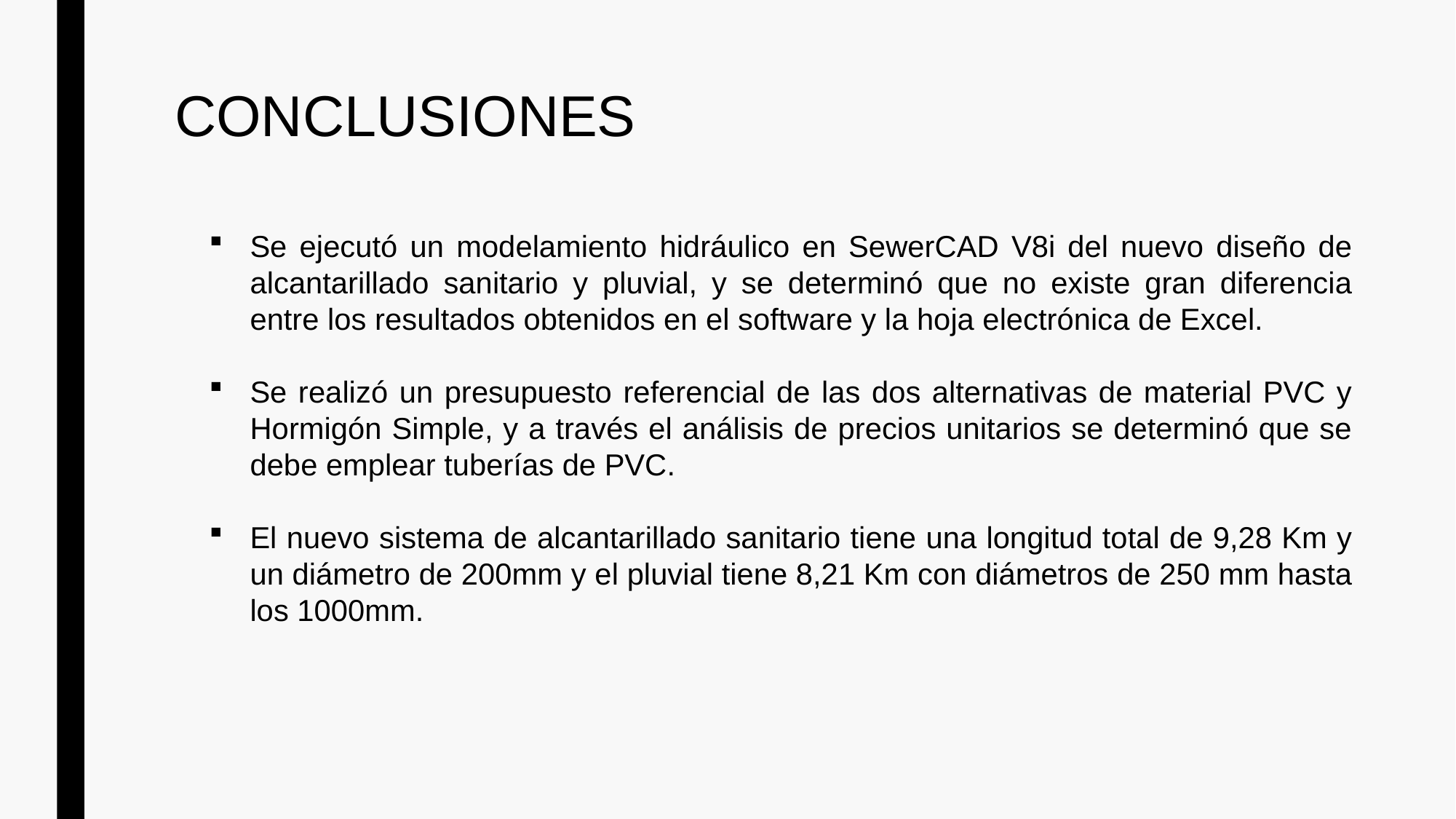

# CONCLUSIONES
Se ejecutó un modelamiento hidráulico en SewerCAD V8i del nuevo diseño de alcantarillado sanitario y pluvial, y se determinó que no existe gran diferencia entre los resultados obtenidos en el software y la hoja electrónica de Excel.

Se realizó un presupuesto referencial de las dos alternativas de material PVC y Hormigón Simple, y a través el análisis de precios unitarios se determinó que se debe emplear tuberías de PVC.

El nuevo sistema de alcantarillado sanitario tiene una longitud total de 9,28 Km y un diámetro de 200mm y el pluvial tiene 8,21 Km con diámetros de 250 mm hasta los 1000mm.